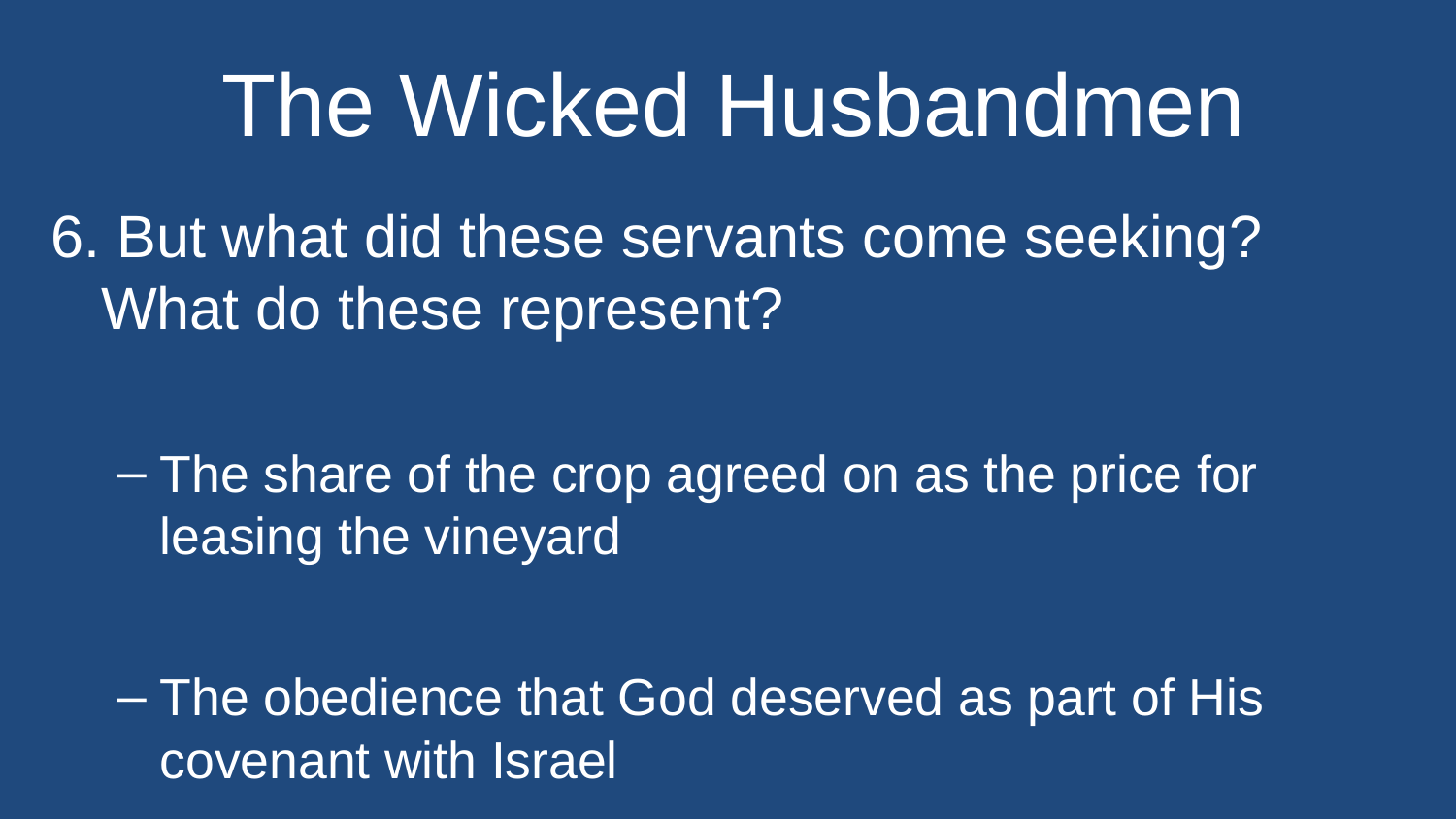

# The Wicked Husbandmen
6. But what did these servants come seeking? What do these represent?

The share of the crop agreed on as the price for leasing the vineyard

The obedience that God deserved as part of His covenant with Israel